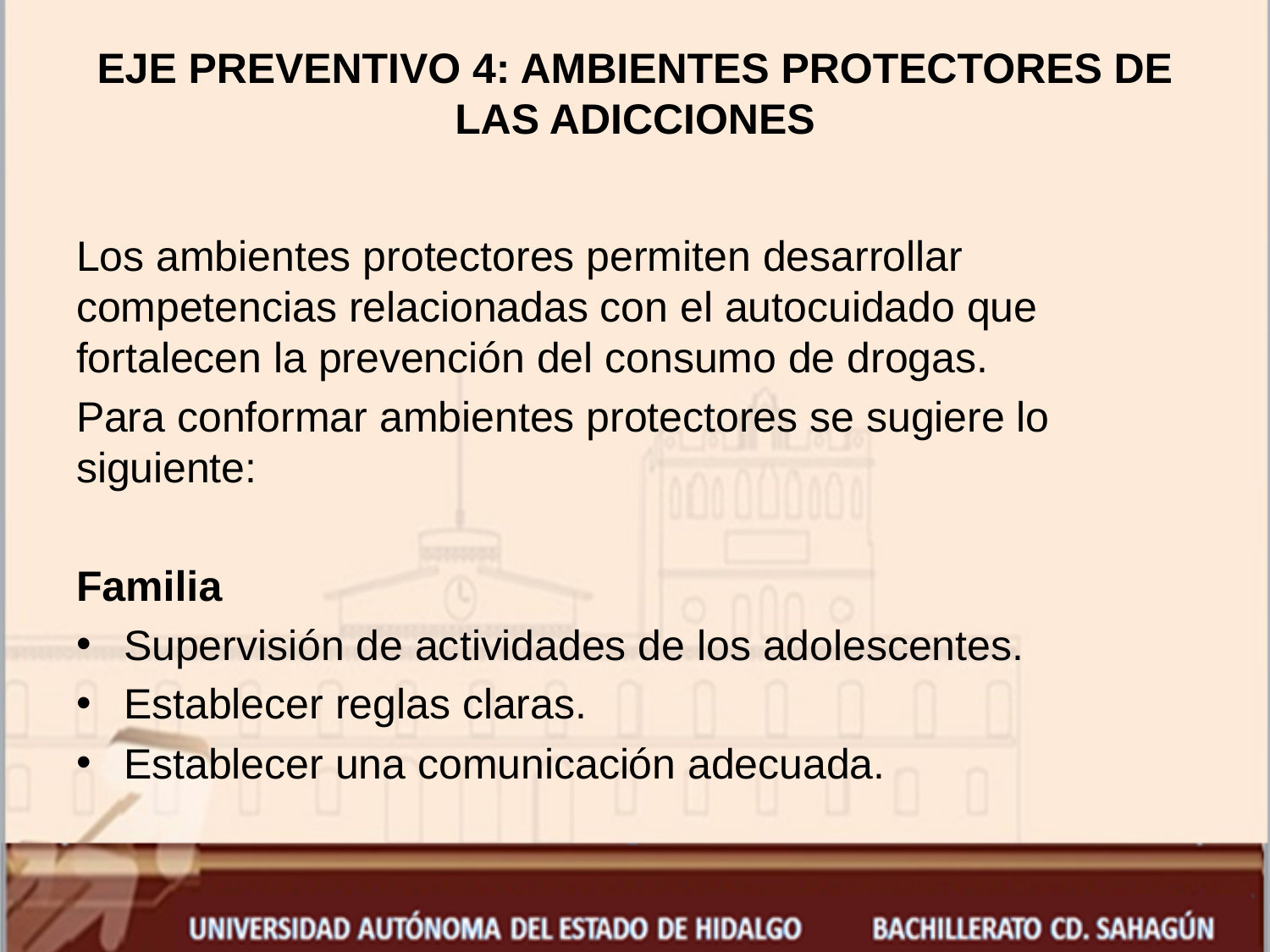

# EJE PREVENTIVO 4: AMBIENTES PROTECTORES DE LAS ADICCIONES
Los ambientes protectores permiten desarrollar competencias relacionadas con el autocuidado que fortalecen la prevención del consumo de drogas.
Para conformar ambientes protectores se sugiere lo siguiente:

Familia
Supervisión de actividades de los adolescentes.
Establecer reglas claras.
Establecer una comunicación adecuada.